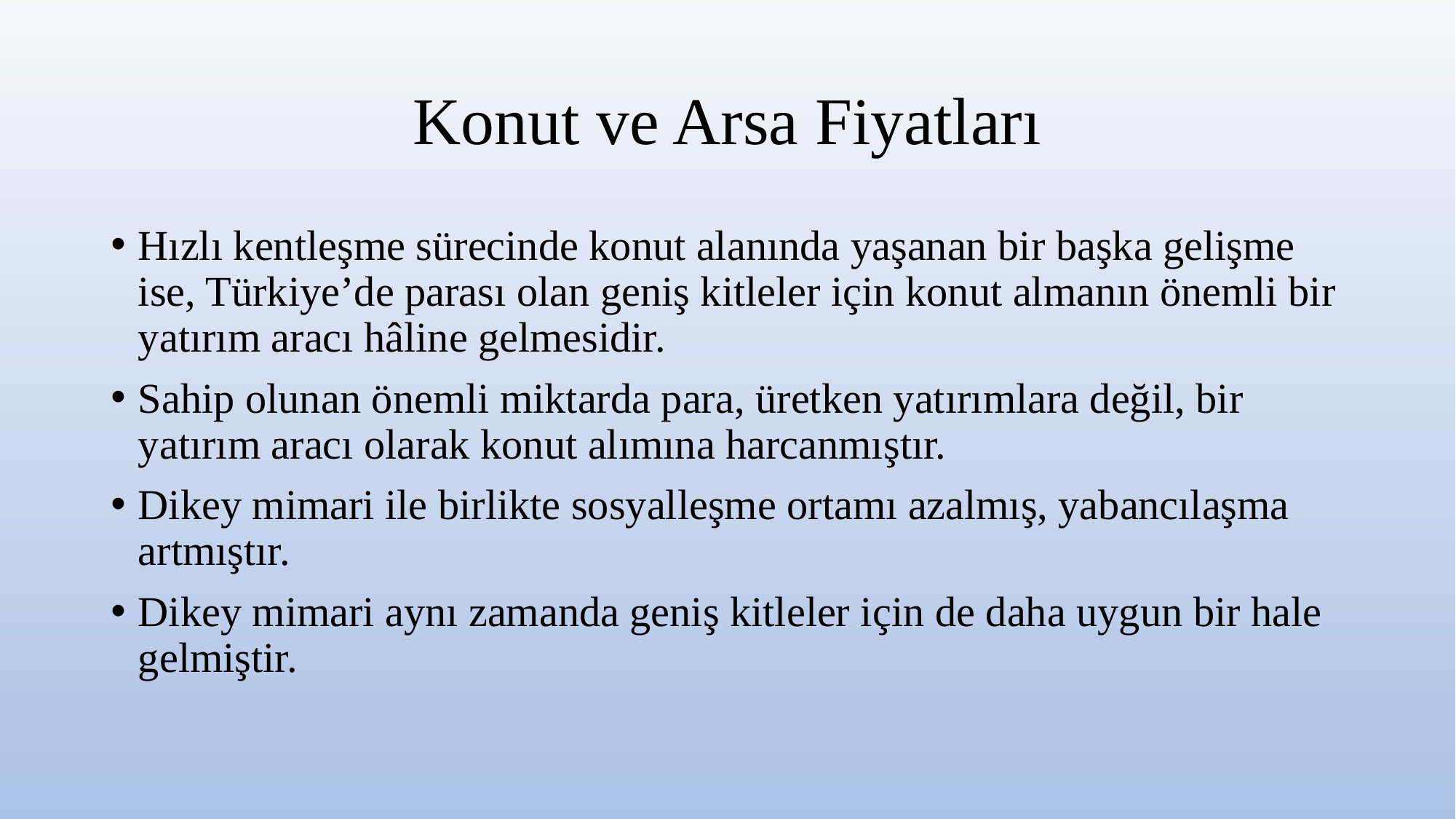

# Konut ve Arsa Fiyatları
Hızlı kentleşme sürecinde konut alanında yaşanan bir başka gelişme ise, Türkiye’de parası olan geniş kitleler için konut almanın önemli bir yatırım aracı hâline gelmesidir.
Sahip olunan önemli miktarda para, üretken yatırımlara değil, bir yatırım aracı olarak konut alımına harcanmıştır.
Dikey mimari ile birlikte sosyalleşme ortamı azalmış, yabancılaşma artmıştır.
Dikey mimari aynı zamanda geniş kitleler için de daha uygun bir hale gelmiştir.